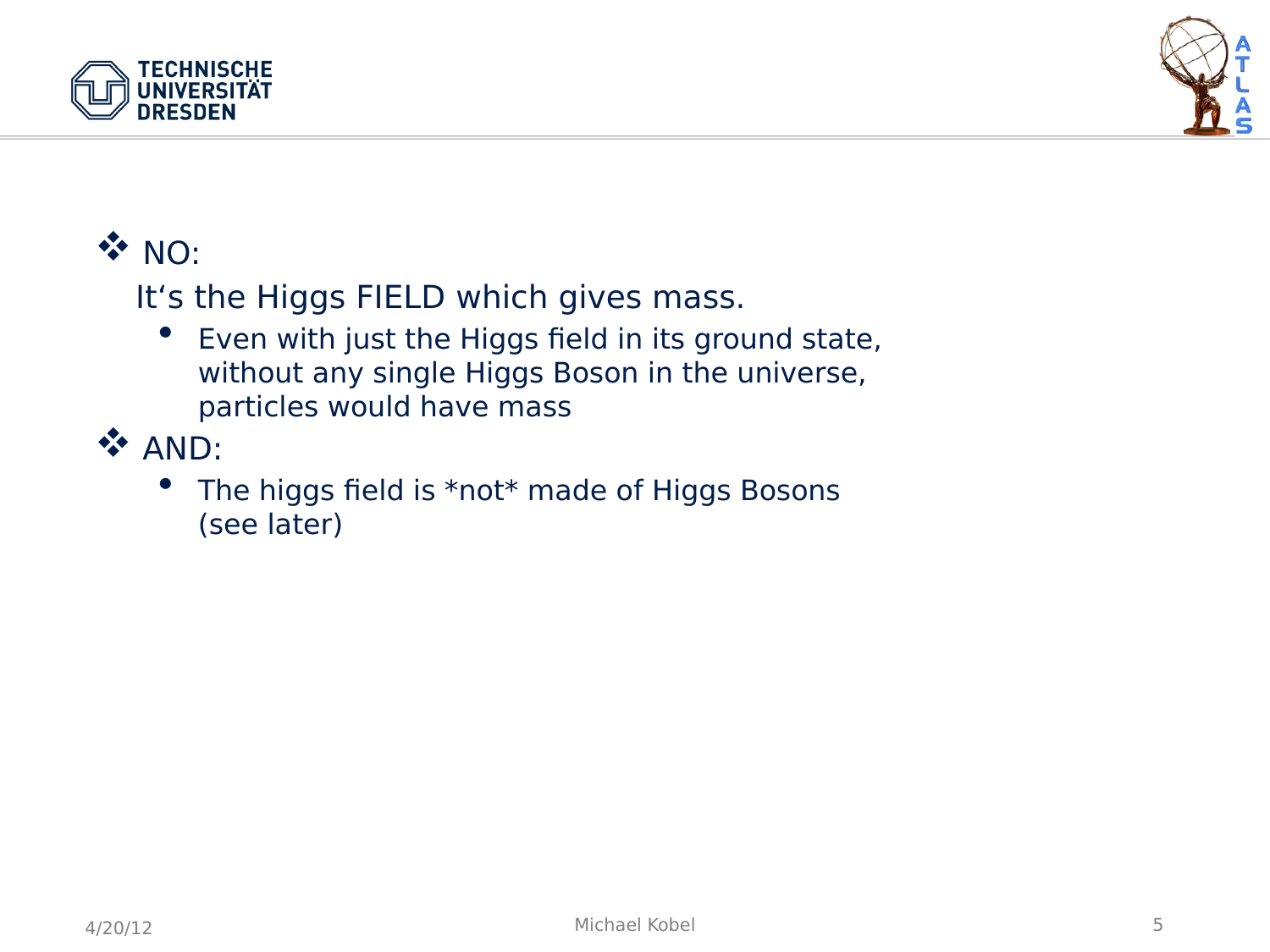

#
NO:
    It‘s the Higgs FIELD which gives mass.
Even with just the Higgs field in its ground state,
without any single Higgs Boson in the universe,
particles would have mass
AND:
The higgs field is *not* made of Higgs Bosons
(see later)

Michael Kobel
5
4/20/12